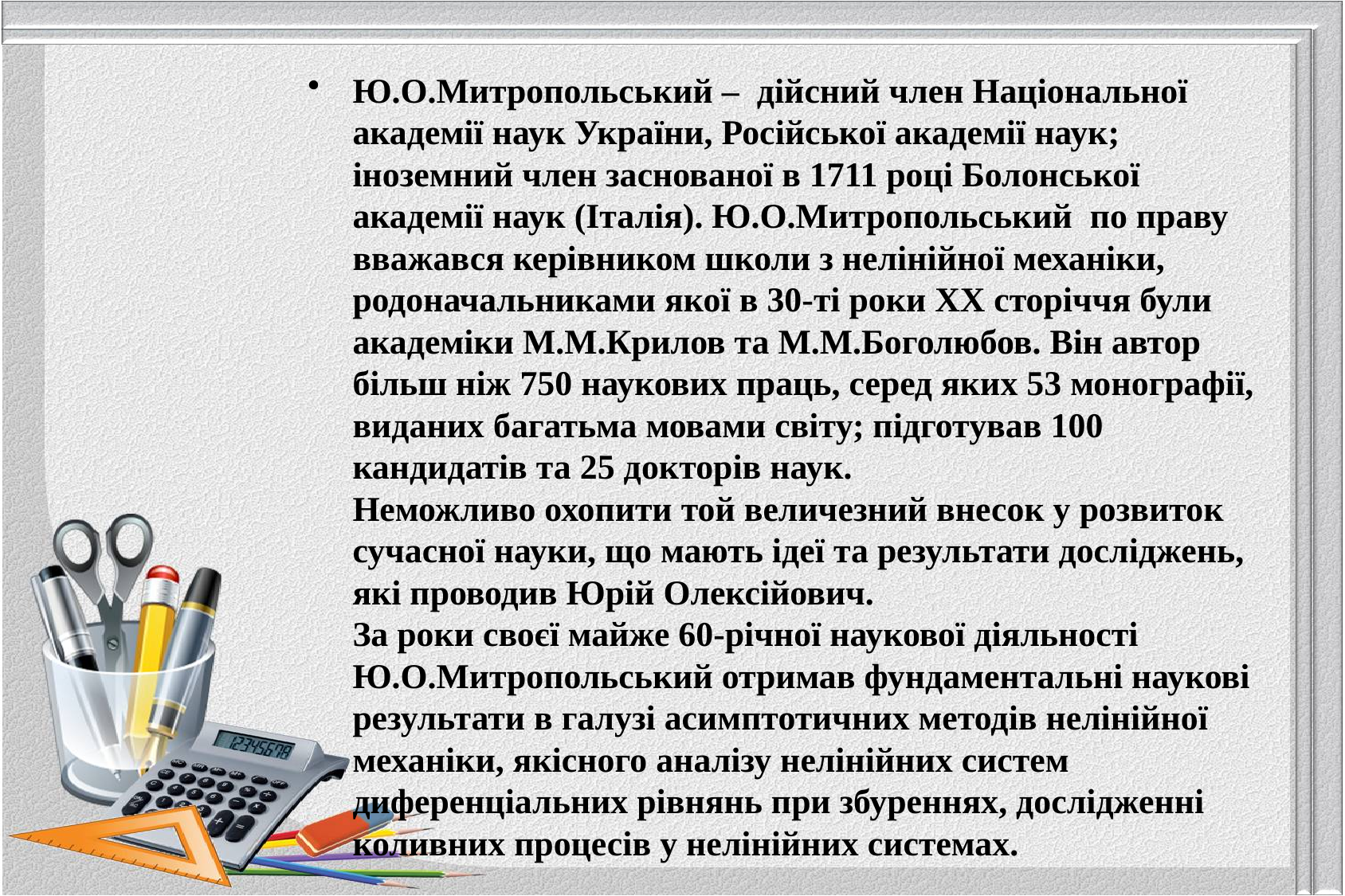

#
Ю.О.Митропольський –  дійсний член Національної академії наук України, Російської академії наук; іноземний член заснованої в 1711 році Болонської академії наук (Італія). Ю.О.Митропольський  по праву вважався керівником школи з нелінійної механіки, родоначальниками якої в 30-ті роки ХХ сторіччя були академіки М.М.Крилов та М.М.Боголюбов. Він автор більш ніж 750 наукових праць, серед яких 53 монографії, виданих багатьма мовами світу; підготував 100 кандидатів та 25 докторів наук.
Неможливо охопити той величезний внесок у розвиток сучасної науки, що мають ідеї та результати досліджень, які проводив Юрій Олексійович.
За роки своєї майже 60-річної наукової діяльності Ю.О.Митропольський отримав фундаментальні наукові результати в галузі асимптотичних методів нелінійної механіки, якісного аналізу нелінійних систем диференціальних рівнянь при збуреннях, дослідженні коливних процесів у нелінійних системах.